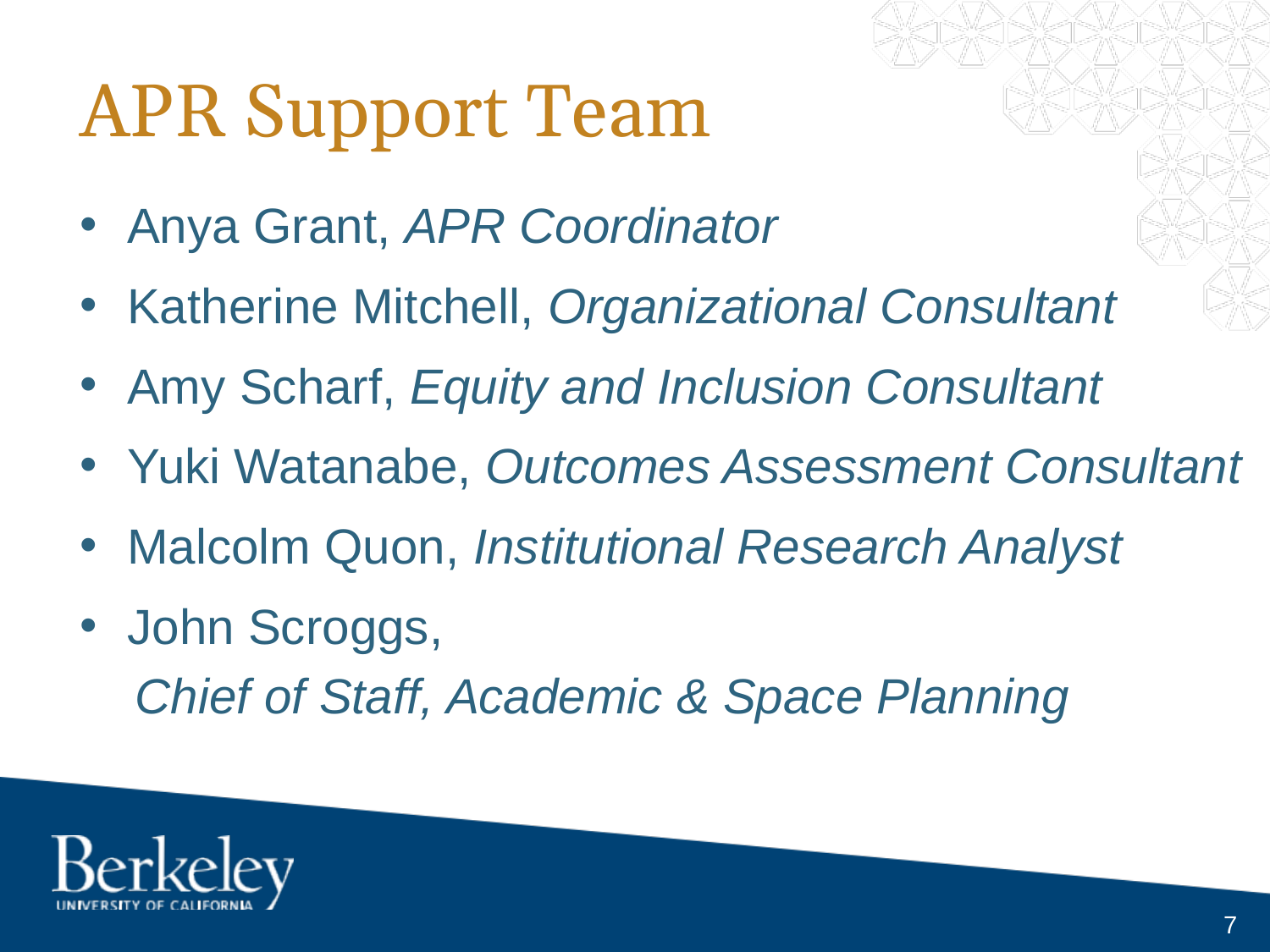

# APR Support Team
Anya Grant, APR Coordinator
Katherine Mitchell, Organizational Consultant
Amy Scharf, Equity and Inclusion Consultant
Yuki Watanabe, Outcomes Assessment Consultant
Malcolm Quon, Institutional Research Analyst
John Scroggs,
Chief of Staff, Academic & Space Planning

7